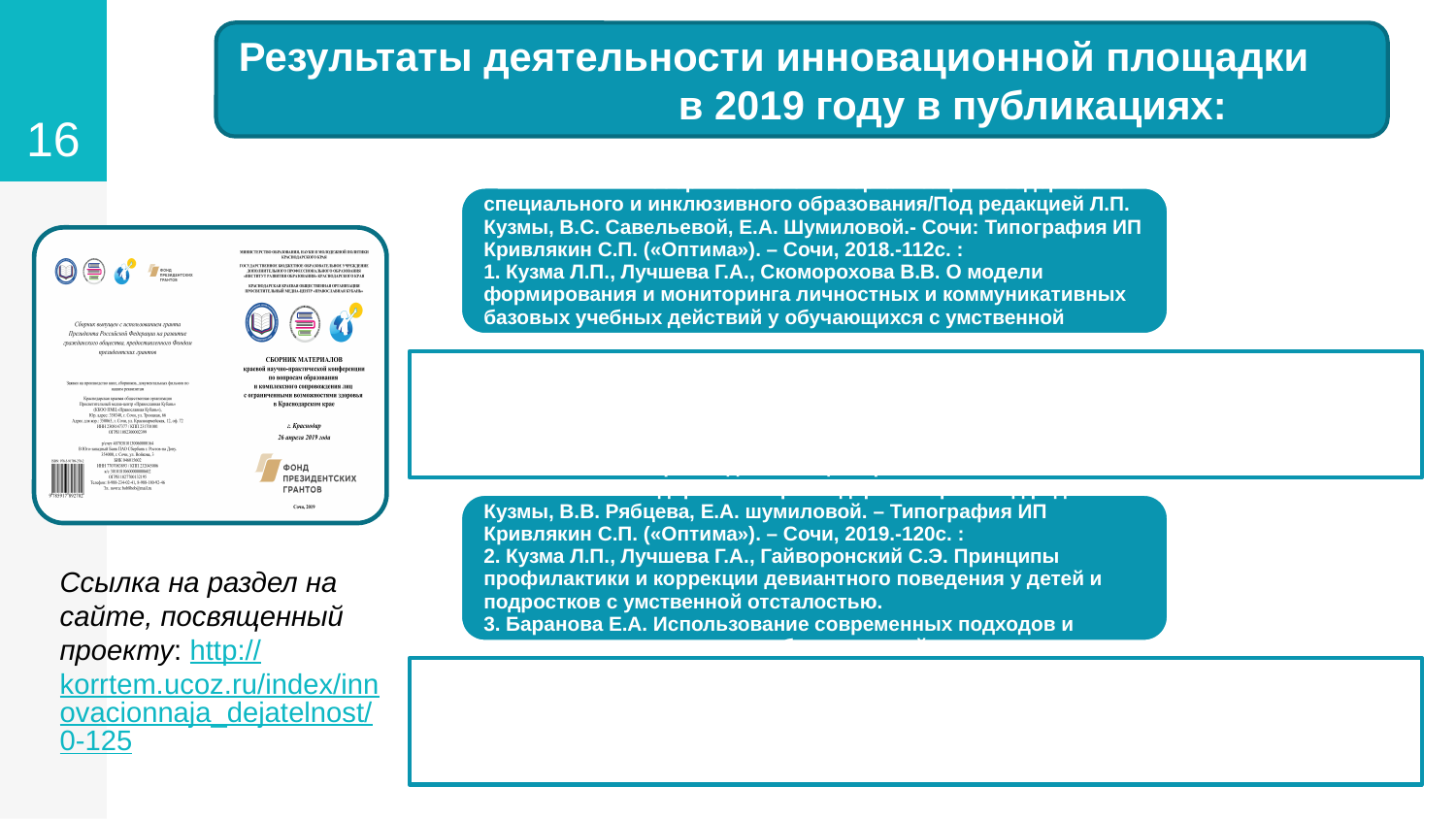

16
Результаты деятельности инновационной площадки                                 в 2019 году в публикациях:
	В Сборнике  материалов краевой научно-практической конференции по вопросам образования и комплексного сопровождения лиц с ограниченными возможностями здоровья в Краснодарском крае/ Под ред. Л.П. Кузмы, В.В. Рябцева, Е.А. шумиловой. – Типография ИП Кривлякин С.П. («Оптима»). – Сочи, 2019.-120с. :
2. Кузма Л.П., Лучшева Г.А., Гайворонский С.Э. Принципы профилактики и коррекции девиантного поведения у детей и подростков с умственной отсталостью.
3. Баранова Е.А. Использование современных подходов и нетрадиционных методов в обучении детей с тяжелыми нарушениями развития.
4. Андреева С.Г. Обучение неговорящего  ребенка с множественными нарушениями развития в условиях класса.
	В сборнике статей по организации и содержанию специального и инклюзивного образования/Под редакцией Л.П. Кузмы, В.С. Савельевой, Е.А. Шумиловой.- Сочи: Типография ИП Кривлякин С.П. («Оптима»). – Сочи, 2018.-112с. :
1. Кузма Л.П., Лучшева Г.А., Скоморохова В.В. О модели формирования и мониторинга личностных и коммуникативных базовых учебных действий у обучающихся с умственной отсталостью.

Ссылка на раздел на сайте, посвященный проекту: http://korrtem.ucoz.ru/index/innovacionnaja_dejatelnost/0-125